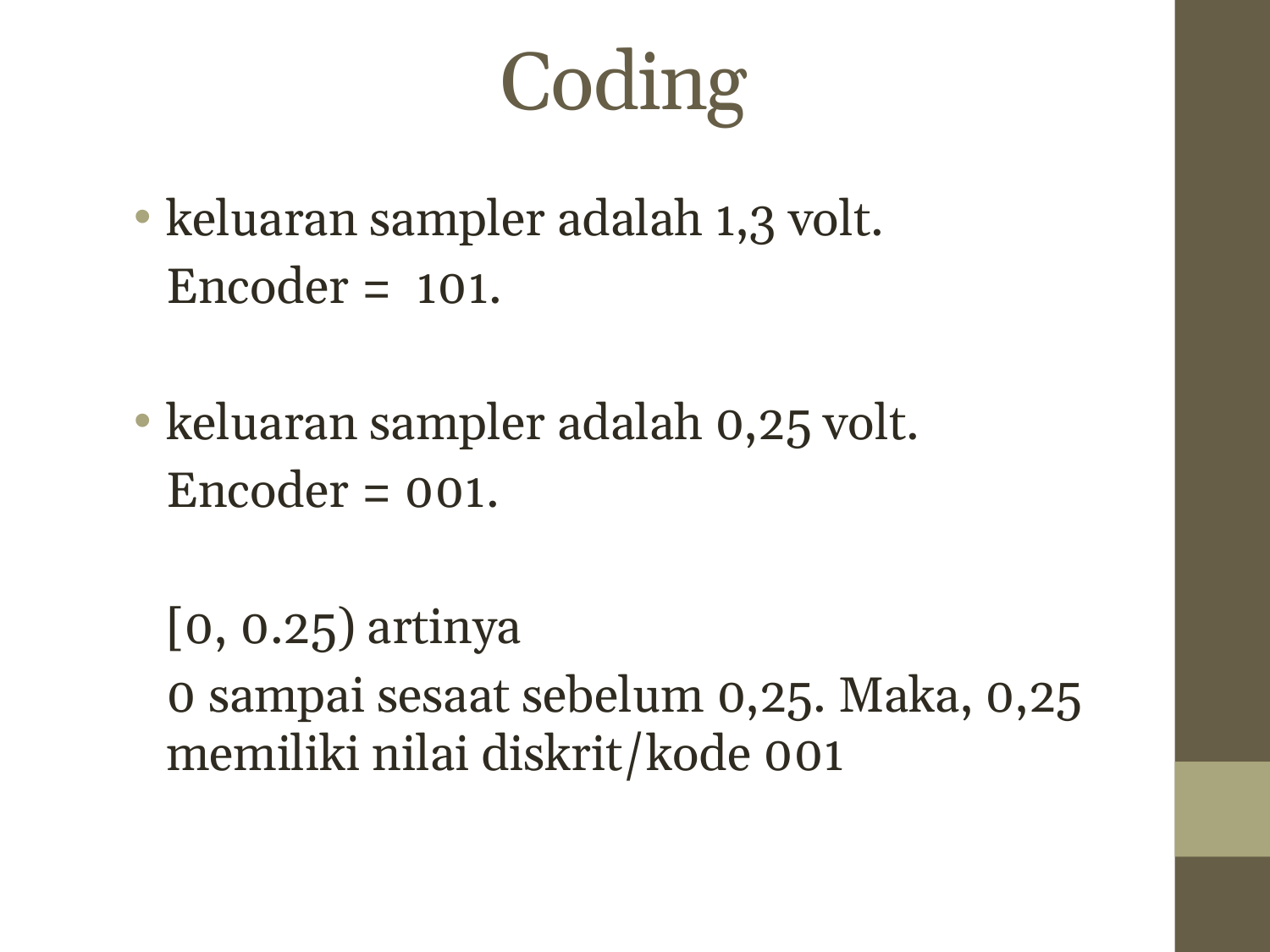

Coding
keluaran sampler adalah 1,3 volt.
Encoder =  101.

keluaran sampler adalah 0,25 volt.
Encoder = 001.

[0, 0.25) artinya
0 sampai sesaat sebelum 0,25. Maka, 0,25 memiliki nilai diskrit/kode 001